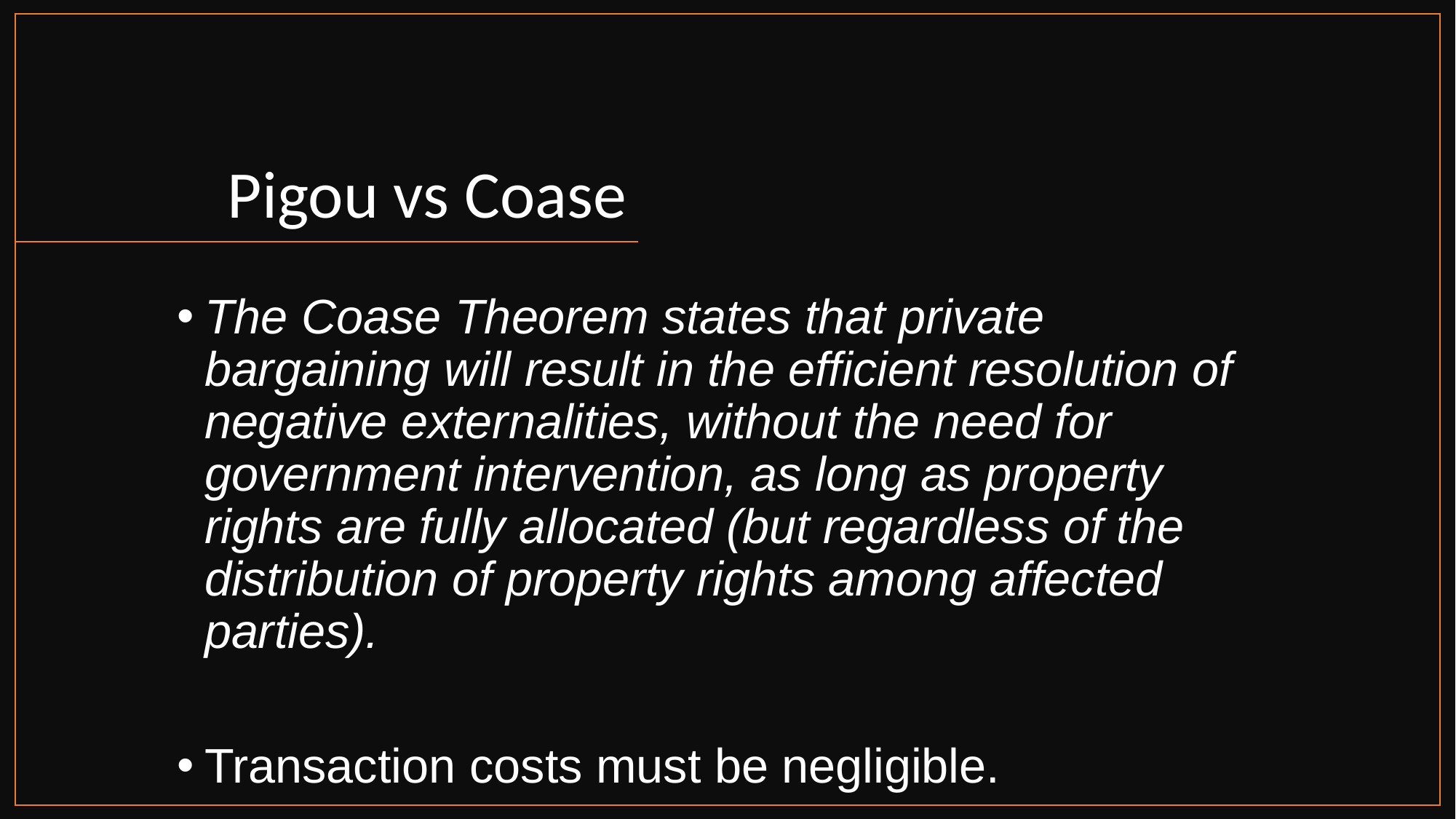

# Pigou vs Coase
The Coase Theorem states that private bargaining will result in the efficient resolution of negative externalities, without the need for government intervention, as long as property rights are fully allocated (but regardless of the distribution of property rights among affected parties).

Transaction costs must be negligible.